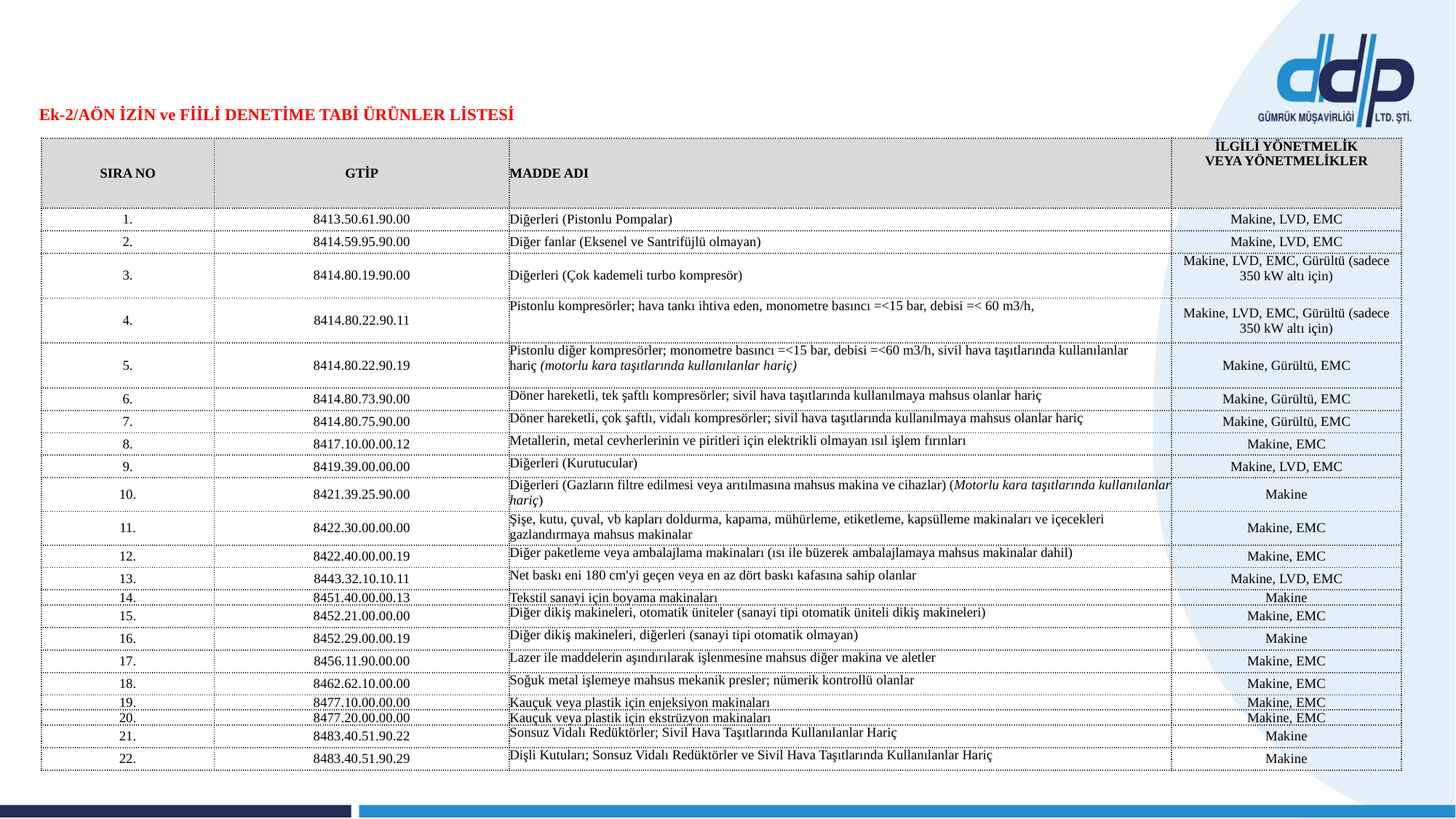

Ek-2/AÖN İZİN ve FİİLİ DENETİME TABİ ÜRÜNLER LİSTESİ

| SIRA NO | GTİP | MADDE ADI | İLGİLİ YÖNETMELİK VEYA YÖNETMELİKLER |
| --- | --- | --- | --- |
| 1. | 8413.50.61.90.00 | Diğerleri (Pistonlu Pompalar) | Makine, LVD, EMC |
| 2. | 8414.59.95.90.00 | Diğer fanlar (Eksenel ve Santrifüjlü olmayan) | Makine, LVD, EMC |
| 3. | 8414.80.19.90.00 | Diğerleri (Çok kademeli turbo kompresör) | Makine, LVD, EMC, Gürültü (sadece 350 kW altı için) |
| 4. | 8414.80.22.90.11 | Pistonlu kompresörler; hava tankı ihtiva eden, monometre basıncı =<15 bar, debisi =< 60 m3/h, | Makine, LVD, EMC, Gürültü (sadece 350 kW altı için) |
| 5. | 8414.80.22.90.19 | Pistonlu diğer kompresörler; monometre basıncı =<15 bar, debisi =<60 m3/h, sivil hava taşıtlarında kullanılanlar hariç (motorlu kara taşıtlarında kullanılanlar hariç) | Makine, Gürültü, EMC |
| 6. | 8414.80.73.90.00 | Döner hareketli, tek şaftlı kompresörler; sivil hava taşıtlarında kullanılmaya mahsus olanlar hariç | Makine, Gürültü, EMC |
| 7. | 8414.80.75.90.00 | Döner hareketli, çok şaftlı, vidalı kompresörler; sivil hava taşıtlarında kullanılmaya mahsus olanlar hariç | Makine, Gürültü, EMC |
| 8. | 8417.10.00.00.12 | Metallerin, metal cevherlerinin ve piritleri için elektrikli olmayan ısıl işlem fırınları | Makine, EMC |
| 9. | 8419.39.00.00.00 | Diğerleri (Kurutucular) | Makine, LVD, EMC |
| 10. | 8421.39.25.90.00 | Diğerleri (Gazların filtre edilmesi veya arıtılmasına mahsus makina ve cihazlar) (Motorlu kara taşıtlarında kullanılanlar hariç) | Makine |
| 11. | 8422.30.00.00.00 | Şişe, kutu, çuval, vb kapları doldurma, kapama, mühürleme, etiketleme, kapsülleme makinaları ve içecekleri gazlandırmaya mahsus makinalar | Makine, EMC |
| 12. | 8422.40.00.00.19 | Diğer paketleme veya ambalajlama makinaları (ısı ile büzerek ambalajlamaya mahsus makinalar dahil) | Makine, EMC |
| 13. | 8443.32.10.10.11 | Net baskı eni 180 cm'yi geçen veya en az dört baskı kafasına sahip olanlar | Makine, LVD, EMC |
| 14. | 8451.40.00.00.13 | Tekstil sanayi için boyama makinaları | Makine |
| 15. | 8452.21.00.00.00 | Diğer dikiş makineleri, otomatik üniteler (sanayi tipi otomatik üniteli dikiş makineleri) | Makine, EMC |
| 16. | 8452.29.00.00.19 | Diğer dikiş makineleri, diğerleri (sanayi tipi otomatik olmayan) | Makine |
| 17. | 8456.11.90.00.00 | Lazer ile maddelerin aşındırılarak işlenmesine mahsus diğer makina ve aletler | Makine, EMC |
| 18. | 8462.62.10.00.00 | Soğuk metal işlemeye mahsus mekanik presler; nümerik kontrollü olanlar | Makine, EMC |
| 19. | 8477.10.00.00.00 | Kauçuk veya plastik için enjeksiyon makinaları | Makine, EMC |
| 20. | 8477.20.00.00.00 | Kauçuk veya plastik için ekstrüzyon makinaları | Makine, EMC |
| 21. | 8483.40.51.90.22 | Sonsuz Vidalı Redüktörler; Sivil Hava Taşıtlarında Kullanılanlar Hariç | Makine |
| 22. | 8483.40.51.90.29 | Dişli Kutuları; Sonsuz Vidalı Redüktörler ve Sivil Hava Taşıtlarında Kullanılanlar Hariç | Makine |